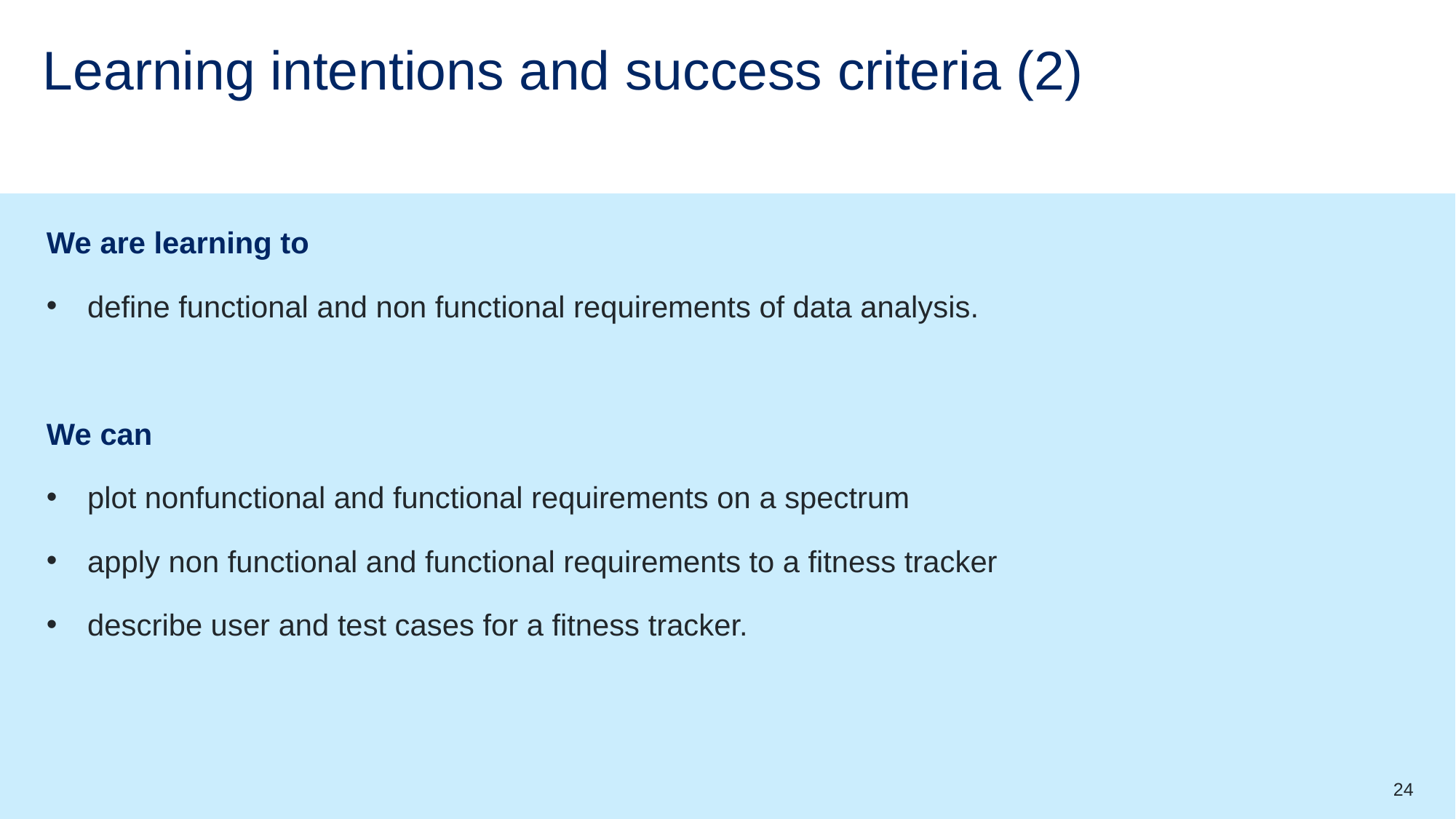

# Learning intentions and success criteria (2)
We are learning to
define functional and non functional requirements of data analysis.

We can
plot nonfunctional and functional requirements on a spectrum
apply non functional and functional requirements to a fitness tracker
describe user and test cases for a fitness tracker.
24